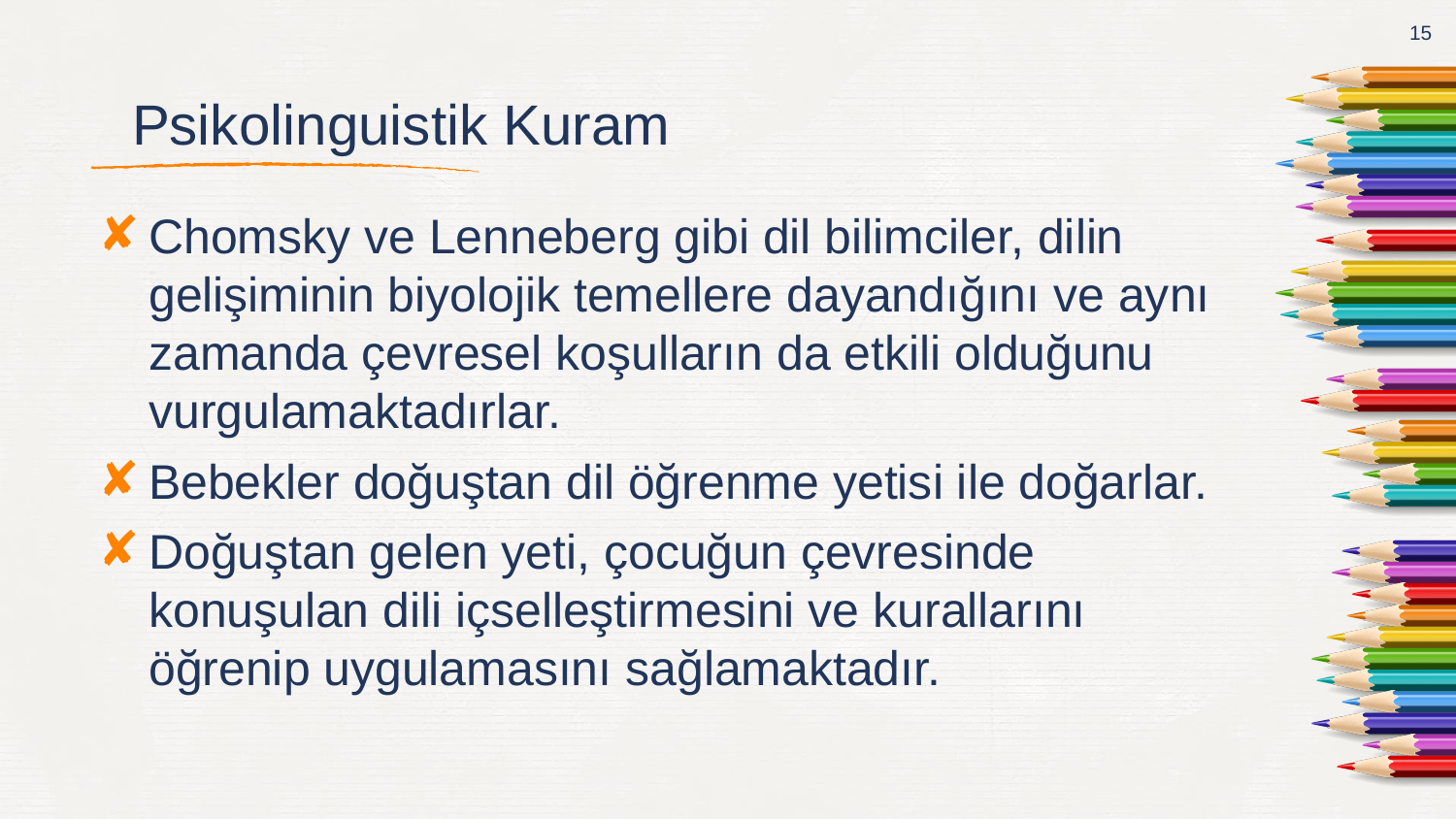

15
# Psikolinguistik Kuram
Chomsky ve Lenneberg gibi dil bilimciler, dilin gelişiminin biyolojik temellere dayandığını ve aynı zamanda çevresel koşulların da etkili olduğunu vurgulamaktadırlar.
Bebekler doğuştan dil öğrenme yetisi ile doğarlar.
Doğuştan gelen yeti, çocuğun çevresinde konuşulan dili içselleştirmesini ve kurallarını öğrenip uygulamasını sağlamaktadır.